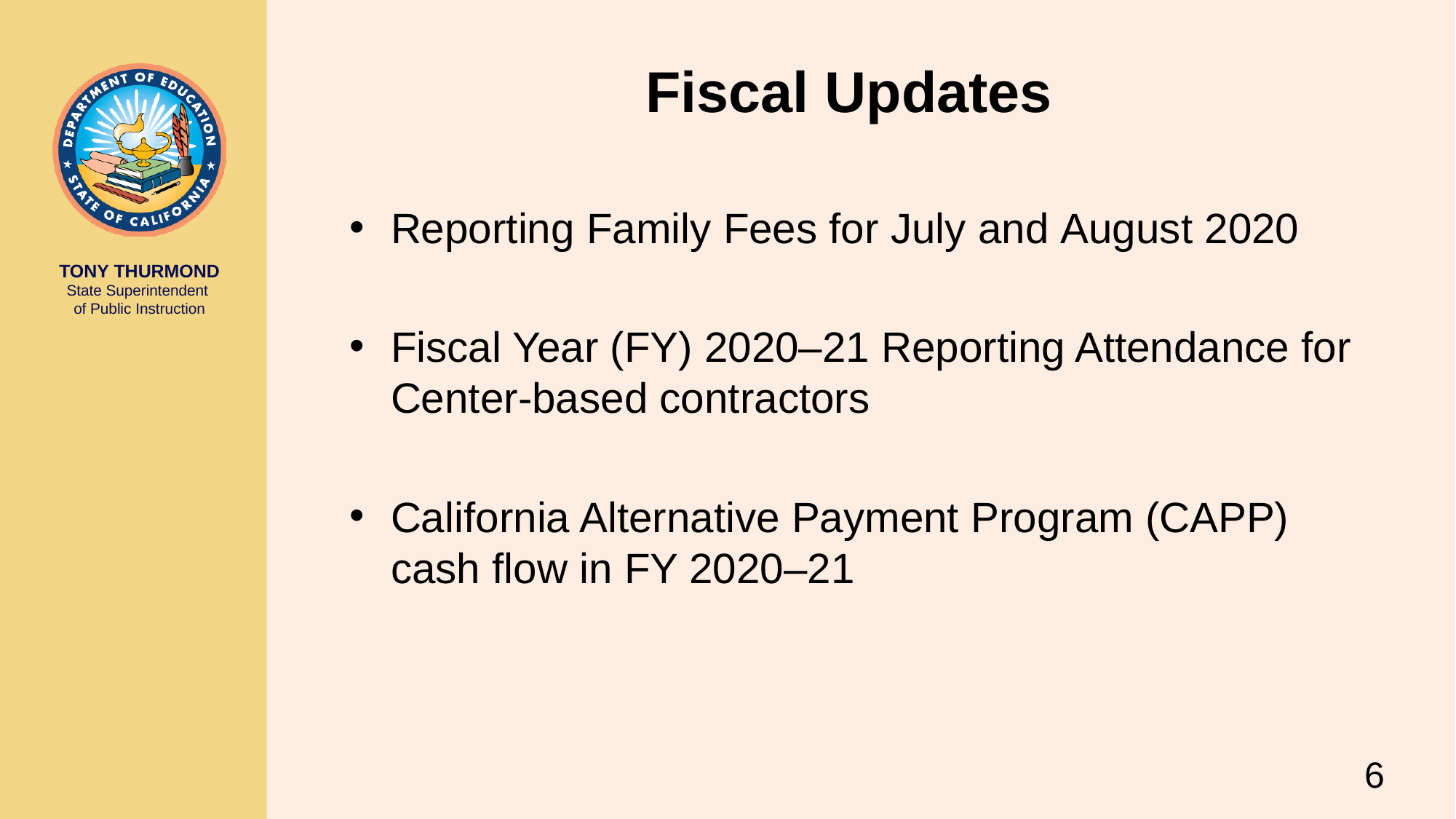

# Fiscal Updates
Reporting Family Fees for July and August 2020

Fiscal Year (FY) 2020–21 Reporting Attendance for Center-based contractors

California Alternative Payment Program (CAPP) cash flow in FY 2020–21

6